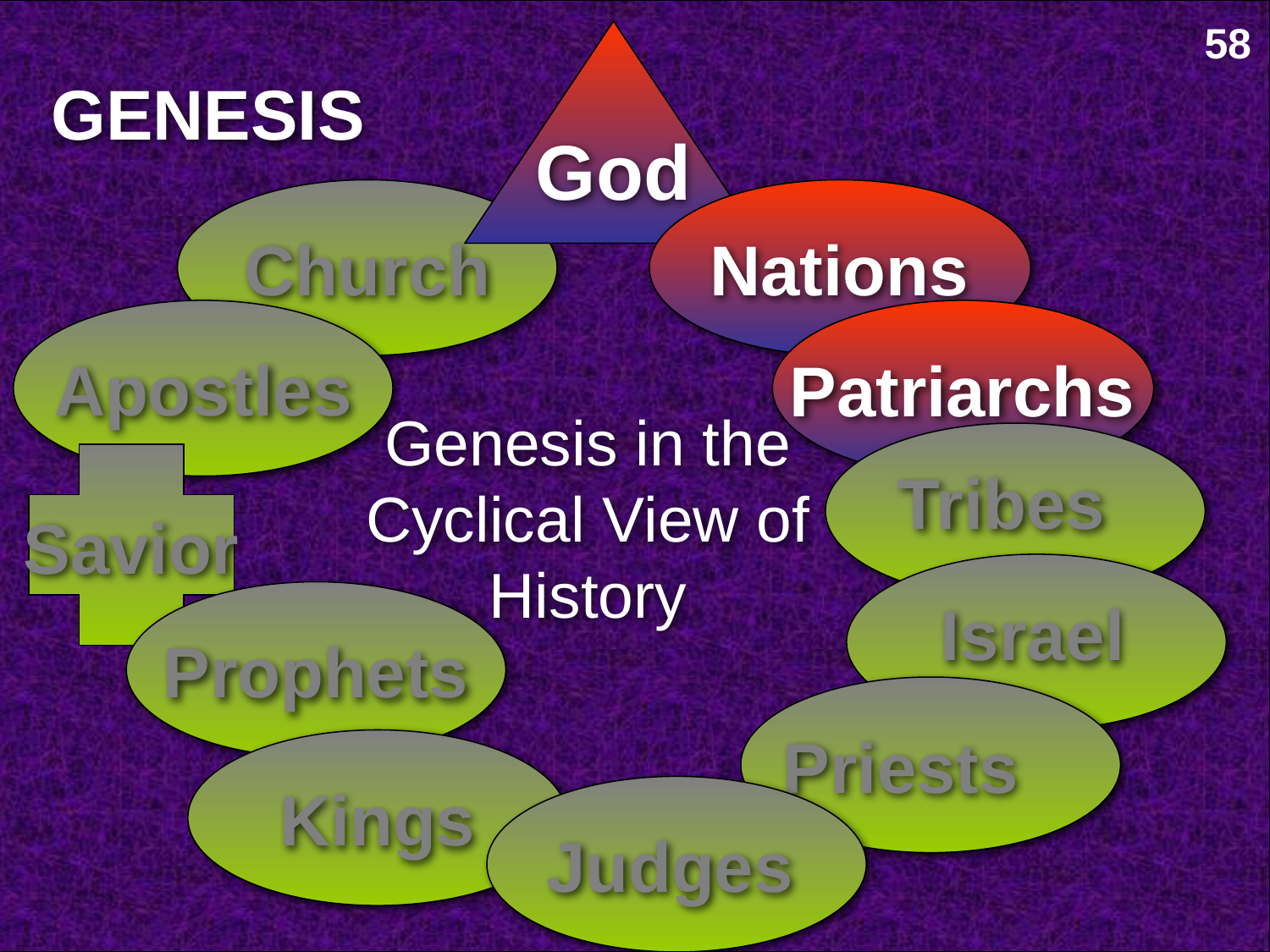

58

God
GENESIS

Nations
Church

Patriarchs
Apostles
Genesis in the Cyclical View of History

Tribes
Savior

Israel
Prophets

Priests

Kings

Judges